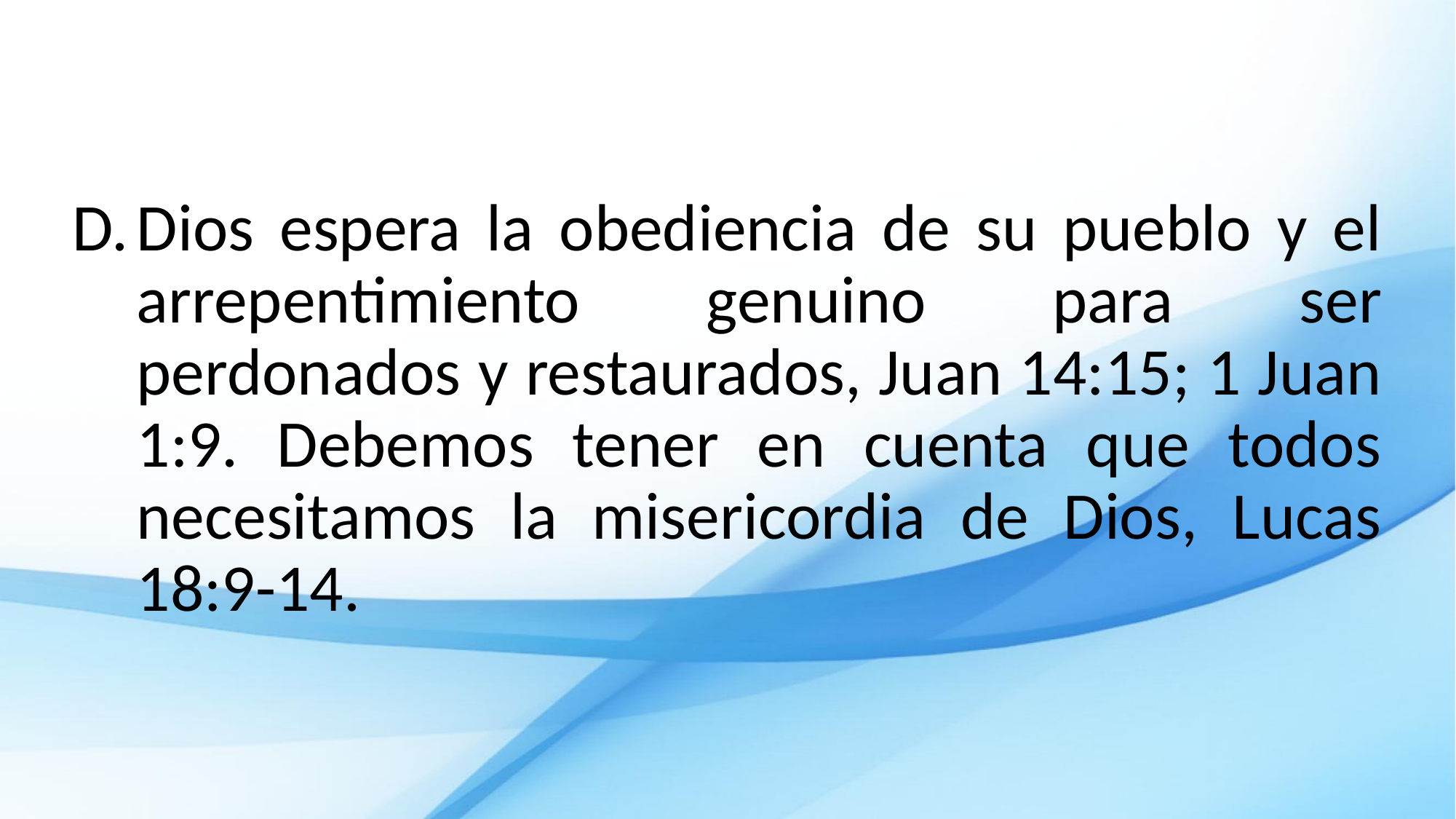

Dios espera la obediencia de su pueblo y el arrepentimiento genuino para ser perdonados y restaurados, Juan 14:15; 1 Juan 1:9. Debemos tener en cuenta que todos necesitamos la misericordia de Dios, Lucas 18:9-14.